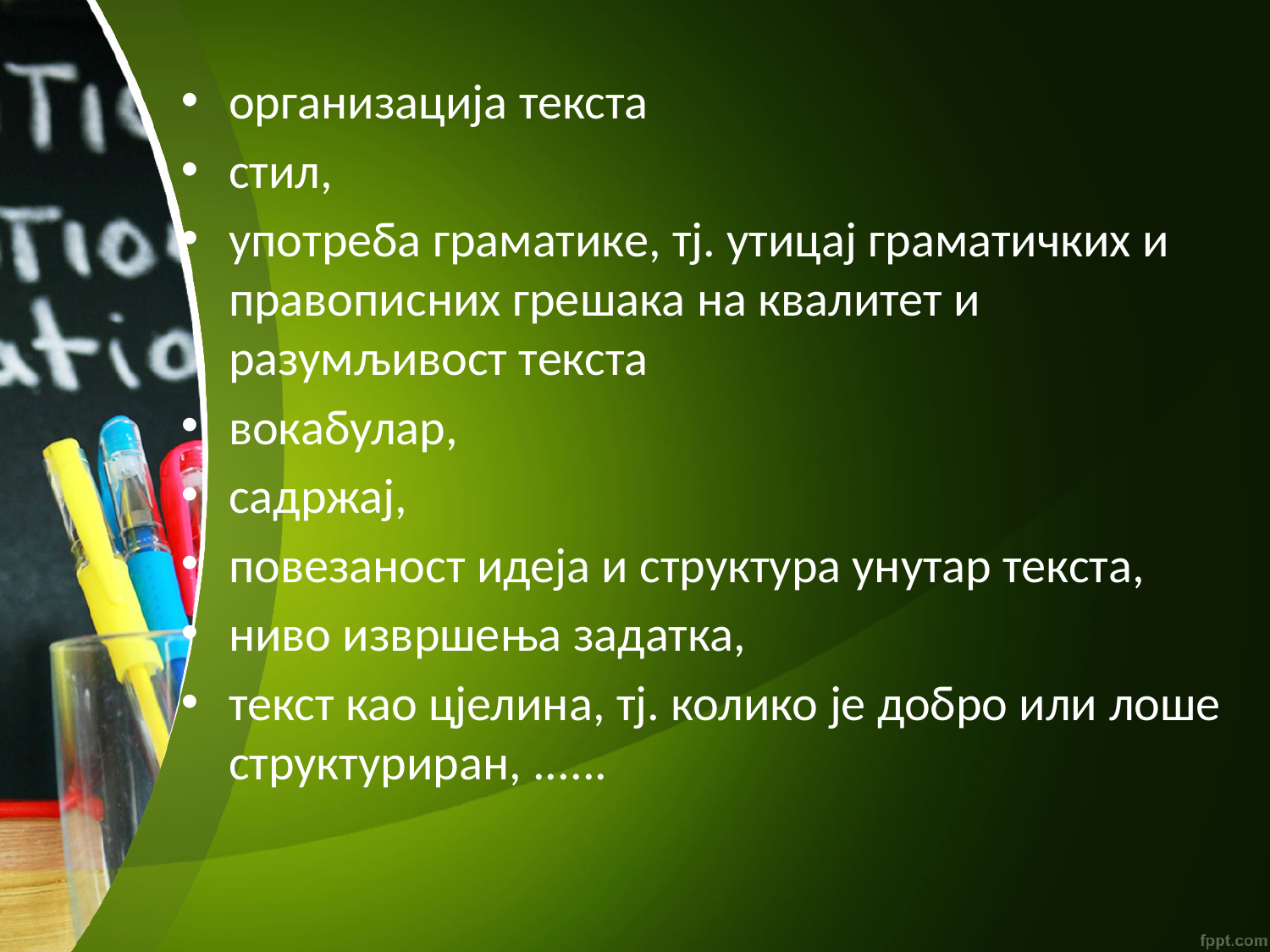

организација текста
стил,
употрeба граматике, тј. утицај граматичких и правописних грешака на квалитет и разумљивост текста
вокабулар,
садржај,
повезаност идеја и структура унутар текста,
ниво извршења задатка,
текст као цјелина, тј. колико је добро или лоше структуриран, ......